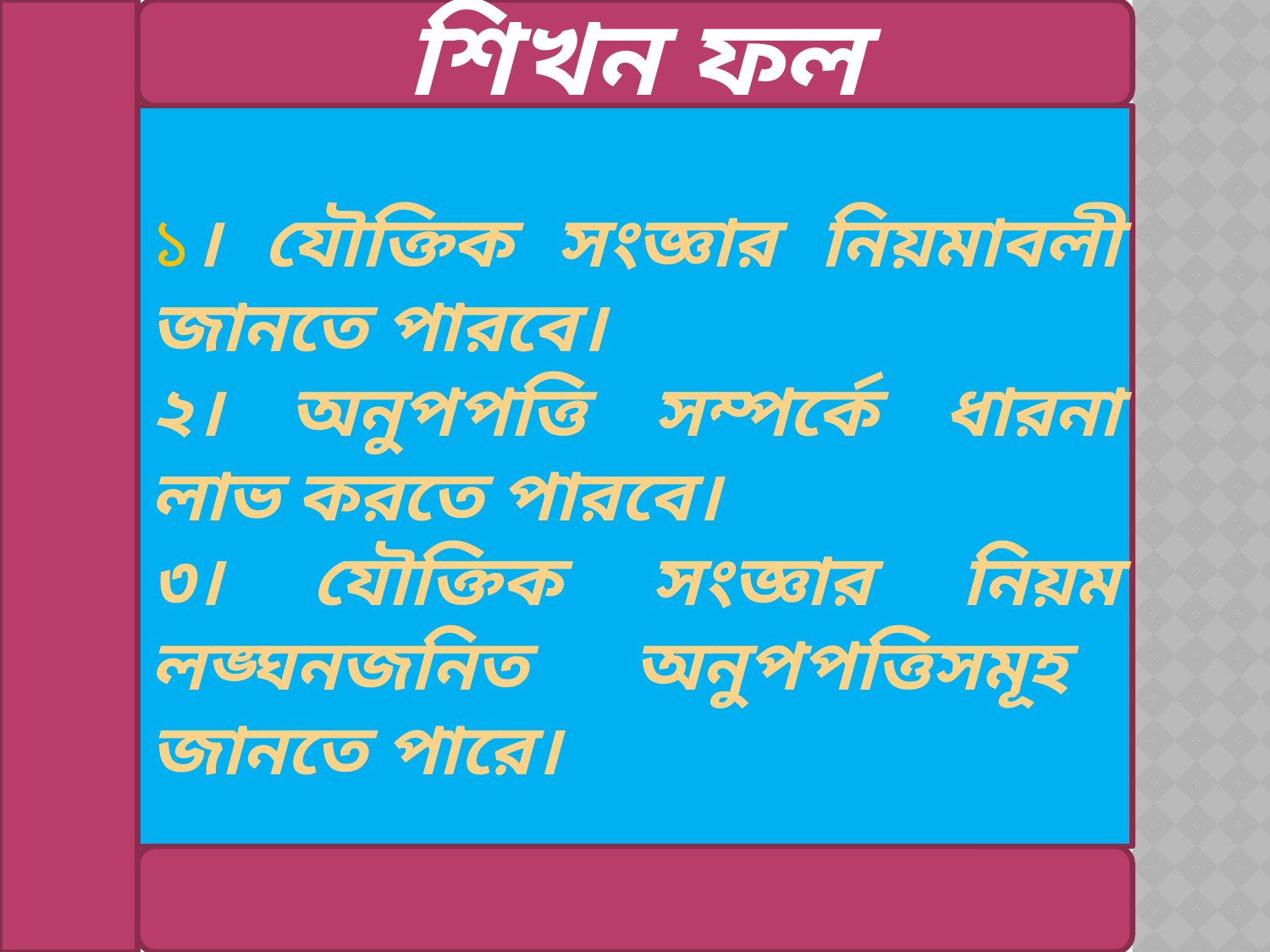

শিখন ফল

১। যৌক্তিক সংজ্ঞার নিয়মাবলী জানতে পারবে।
২। অনুপপত্তি সম্পর্কে ধারনা লাভ করতে পারবে।
৩। যৌক্তিক সংজ্ঞার নিয়ম লঙ্ঘনজনিত  অনুপপত্তিসমূহ  জানতে পারে।